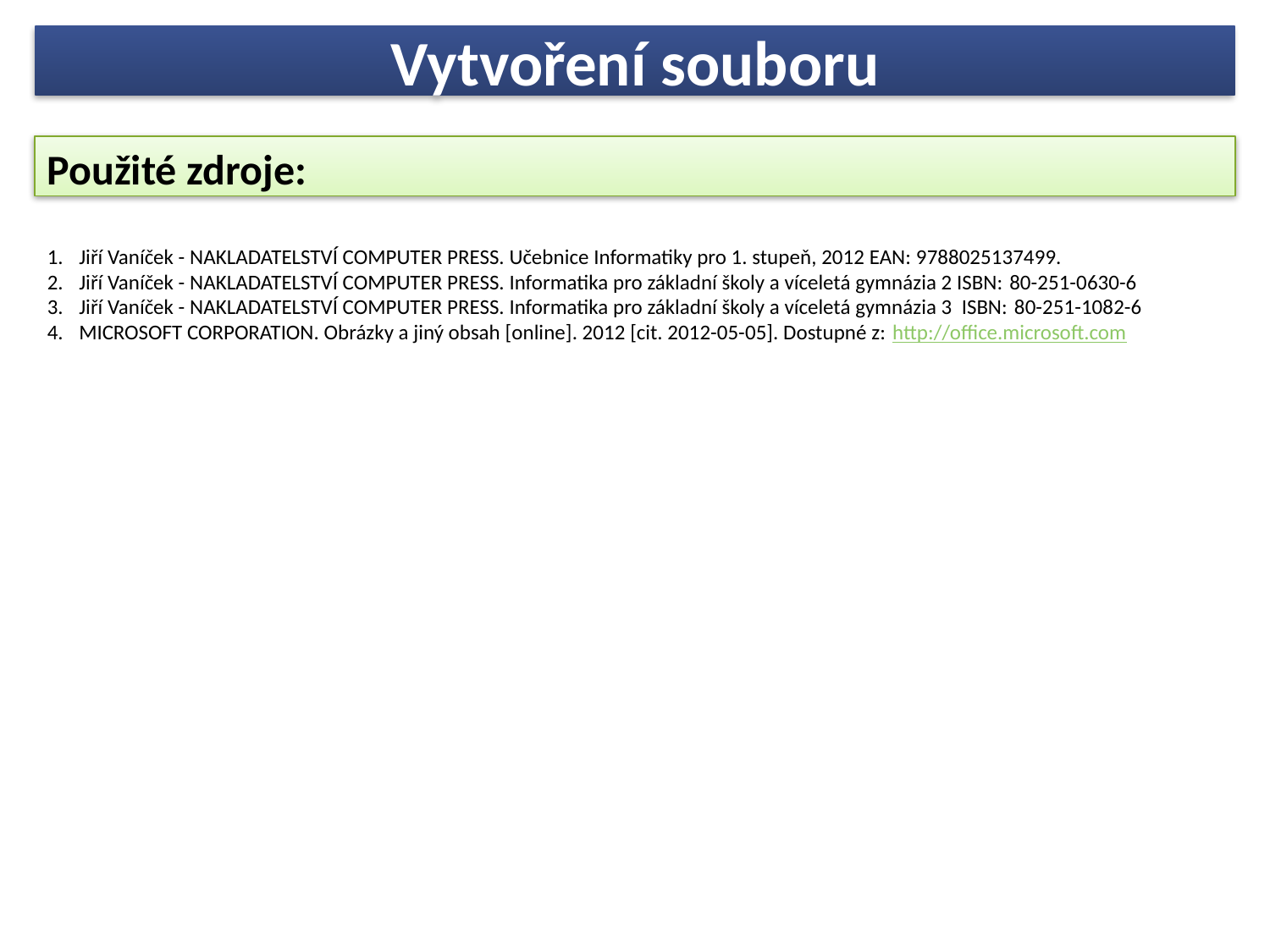

# Vytvoření souboru
Použité zdroje:

Jiří Vaníček - NAKLADATELSTVÍ COMPUTER PRESS. Učebnice Informatiky pro 1. stupeň, 2012 EAN: 9788025137499.
Jiří Vaníček - NAKLADATELSTVÍ COMPUTER PRESS. Informatika pro základní školy a víceletá gymnázia 2 ISBN: 80-251-0630-6
Jiří Vaníček - NAKLADATELSTVÍ COMPUTER PRESS. Informatika pro základní školy a víceletá gymnázia 3  ISBN: 80-251-1082-6
MICROSOFT CORPORATION. Obrázky a jiný obsah [online]. 2012 [cit. 2012-05-05]. Dostupné z: http://office.microsoft.com